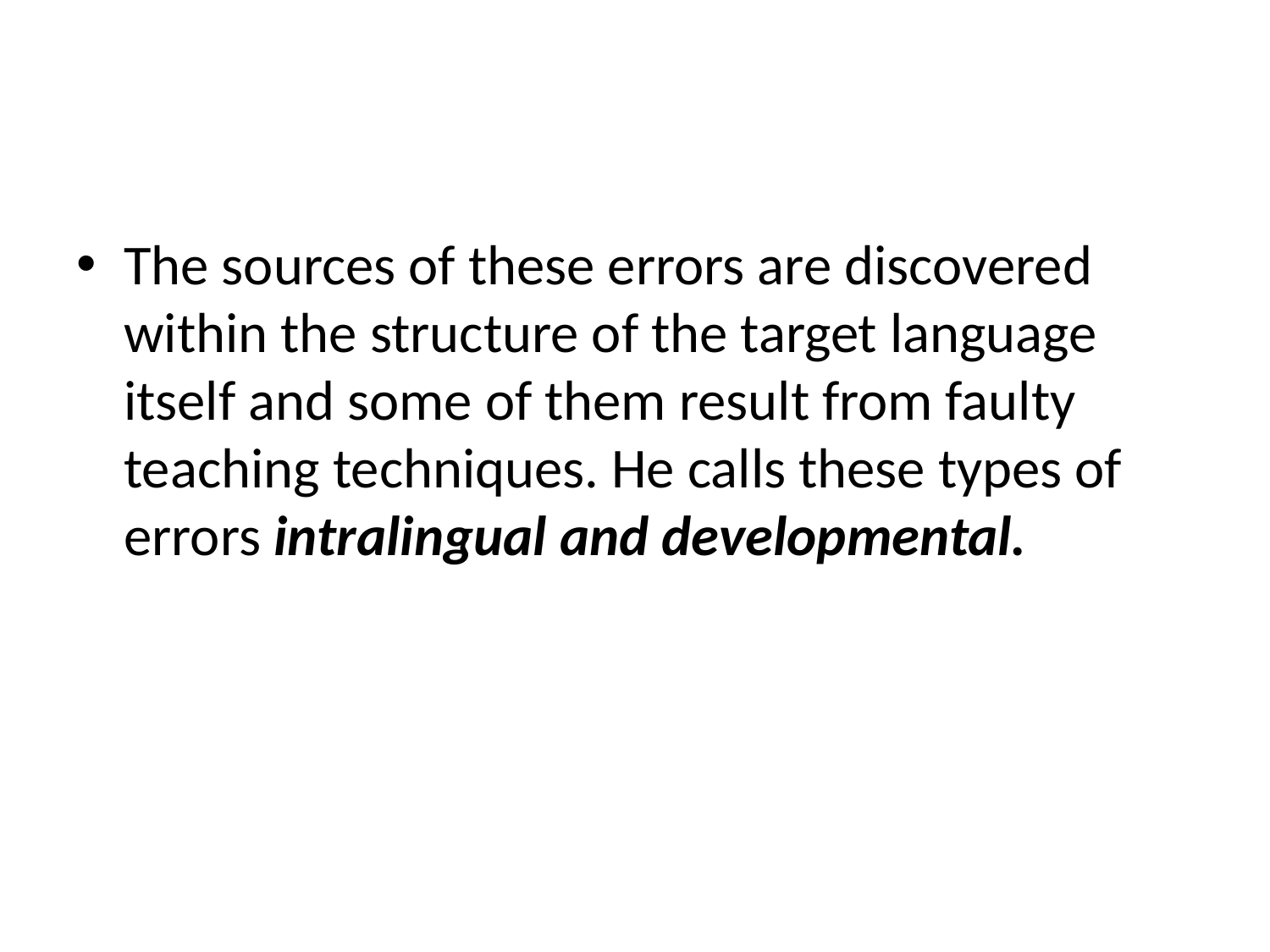

#
The sources of these errors are discovered within the structure of the target language itself and some of them result from faulty teaching techniques. He calls these types of errors intralingual and developmental.